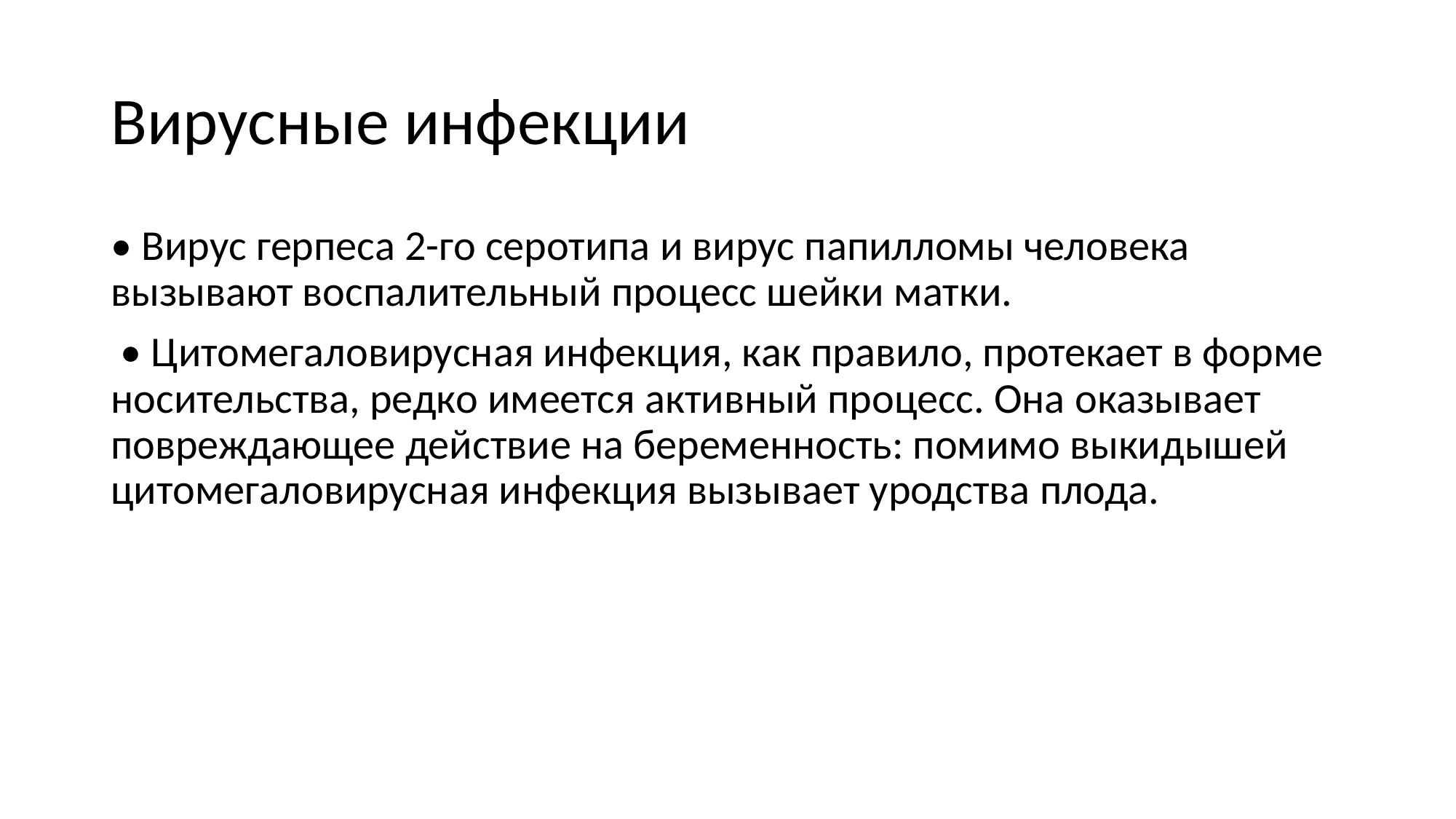

# Вирусные инфекции
• Вирус герпеса 2-го серотипа и вирус папилломы человека вызывают воспалительный процесс шейки матки.
 • Цитомегаловирусная инфекция, как правило, протекает в форме носительства, редко имеется активный процесс. Она оказывает повреждающее действие на беременность: помимо выкидышей цитомегаловирусная инфекция вызывает уродства плода.